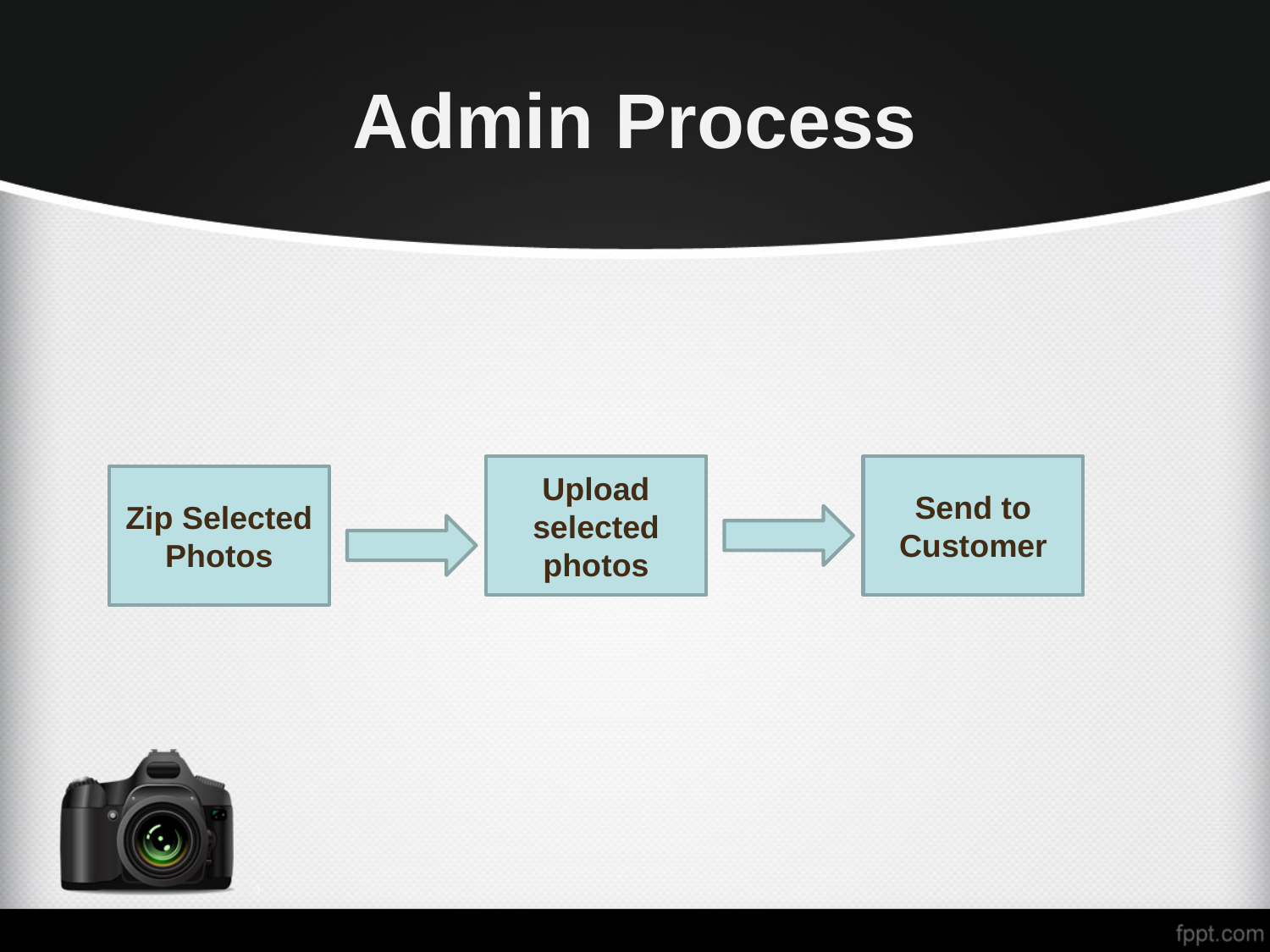

# Admin Process
Upload selected photos
Send to Customer
Zip Selected Photos